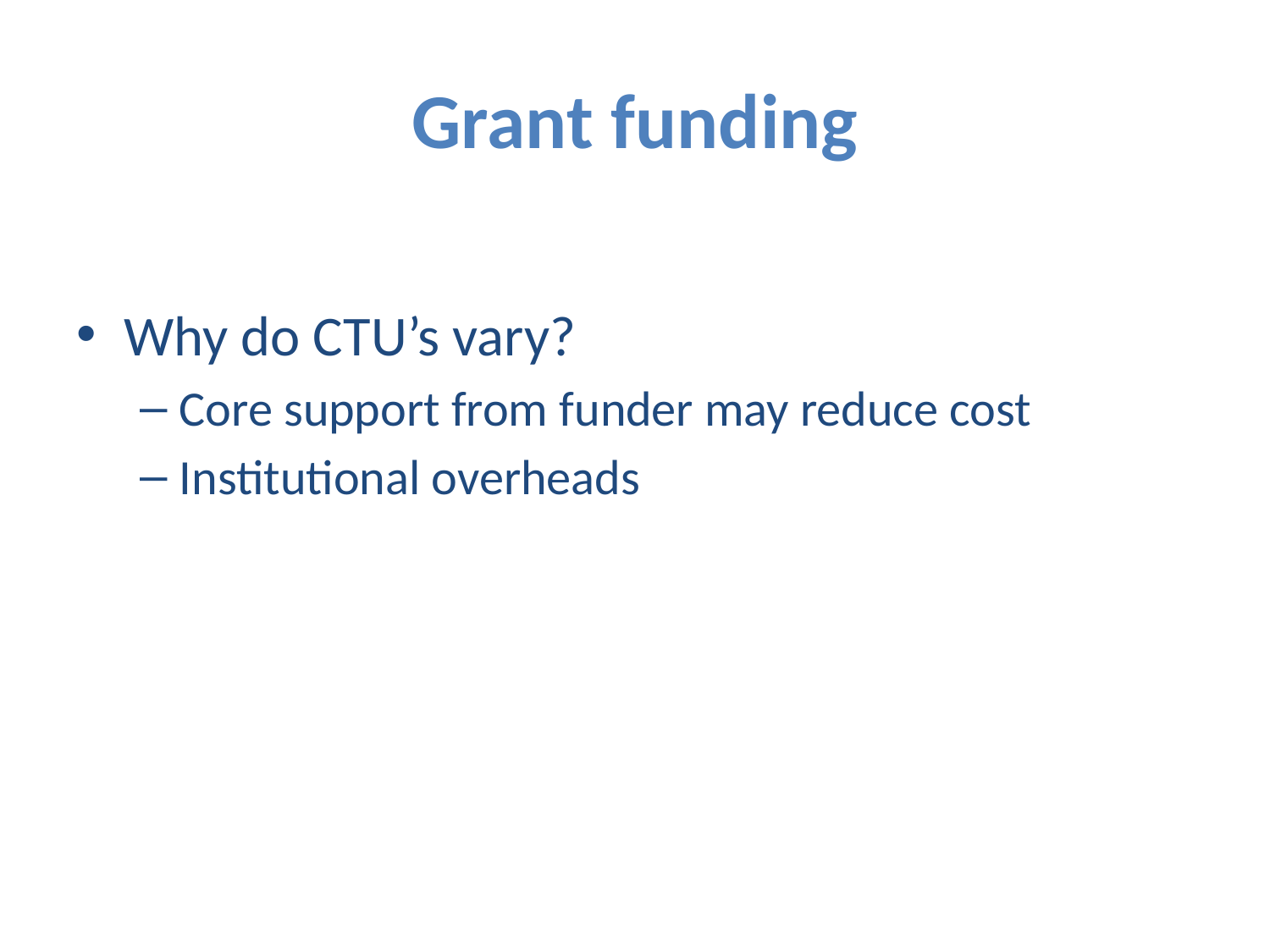

# Grant funding

Why do CTU’s vary?
Core support from funder may reduce cost
Institutional overheads